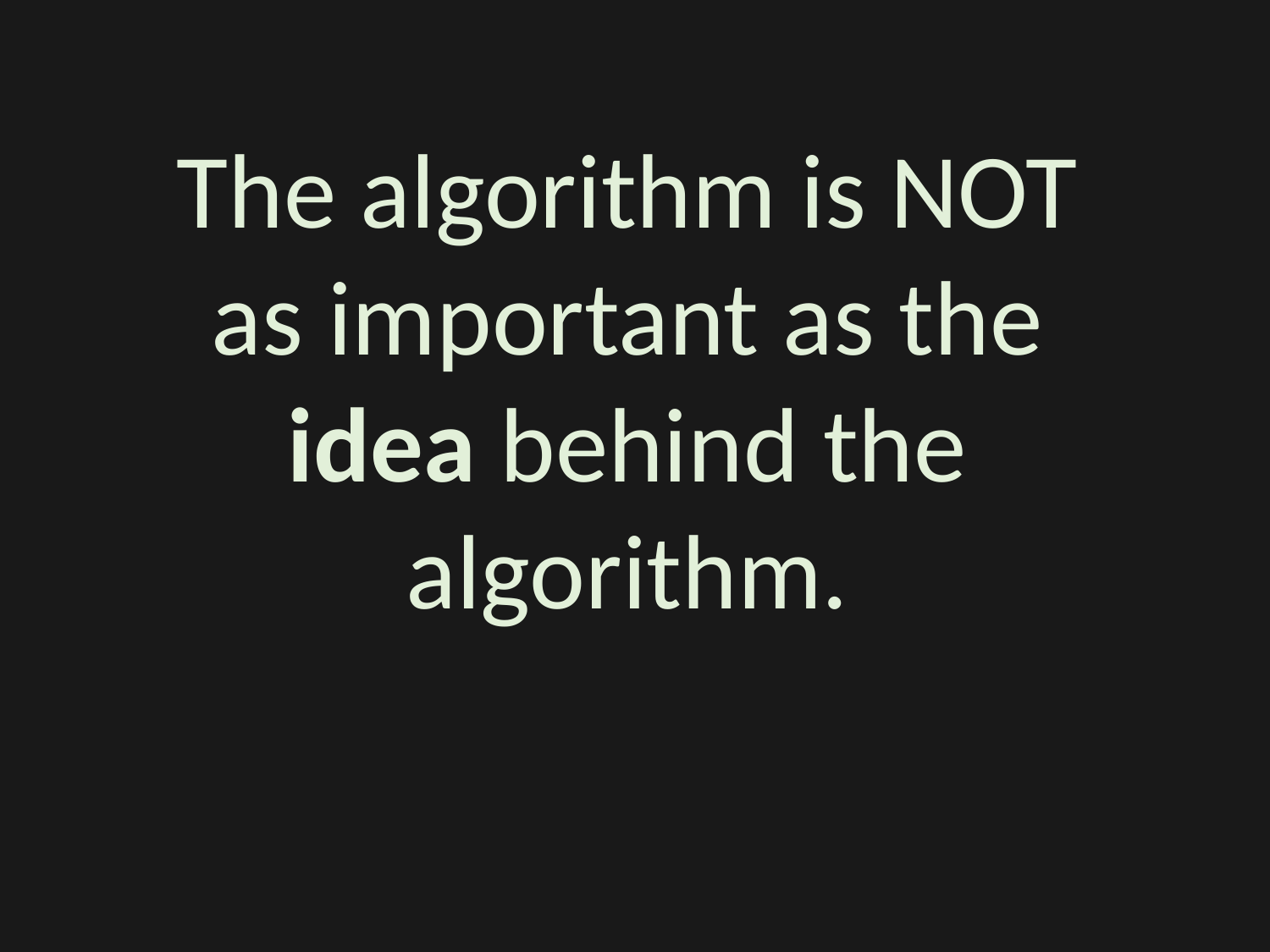

The algorithm is NOT as important as the idea behind the algorithm.